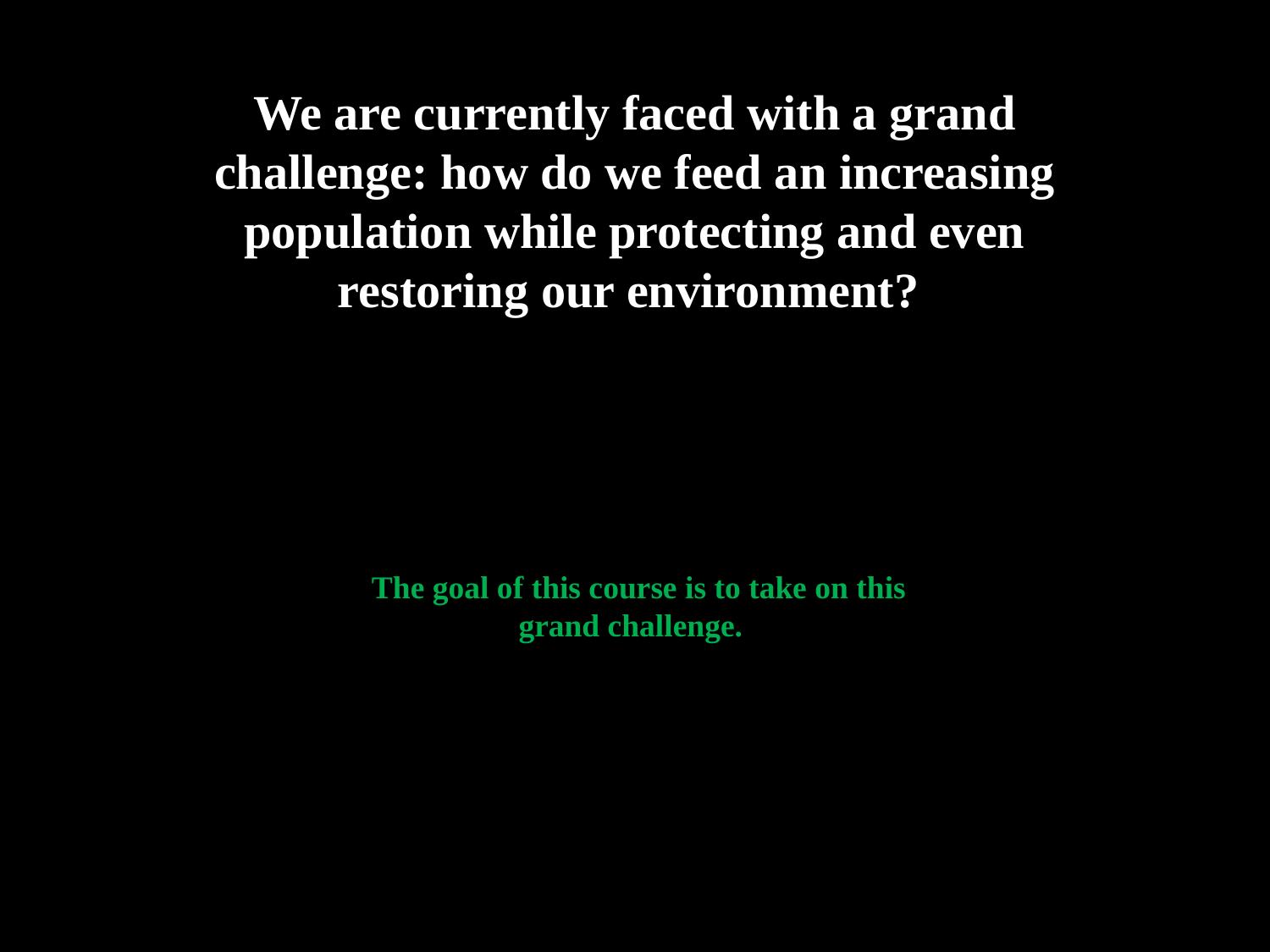

We are currently faced with a grand challenge: how do we feed an increasing population while protecting and even restoring our environment?
 The goal of this course is to take on this grand challenge.